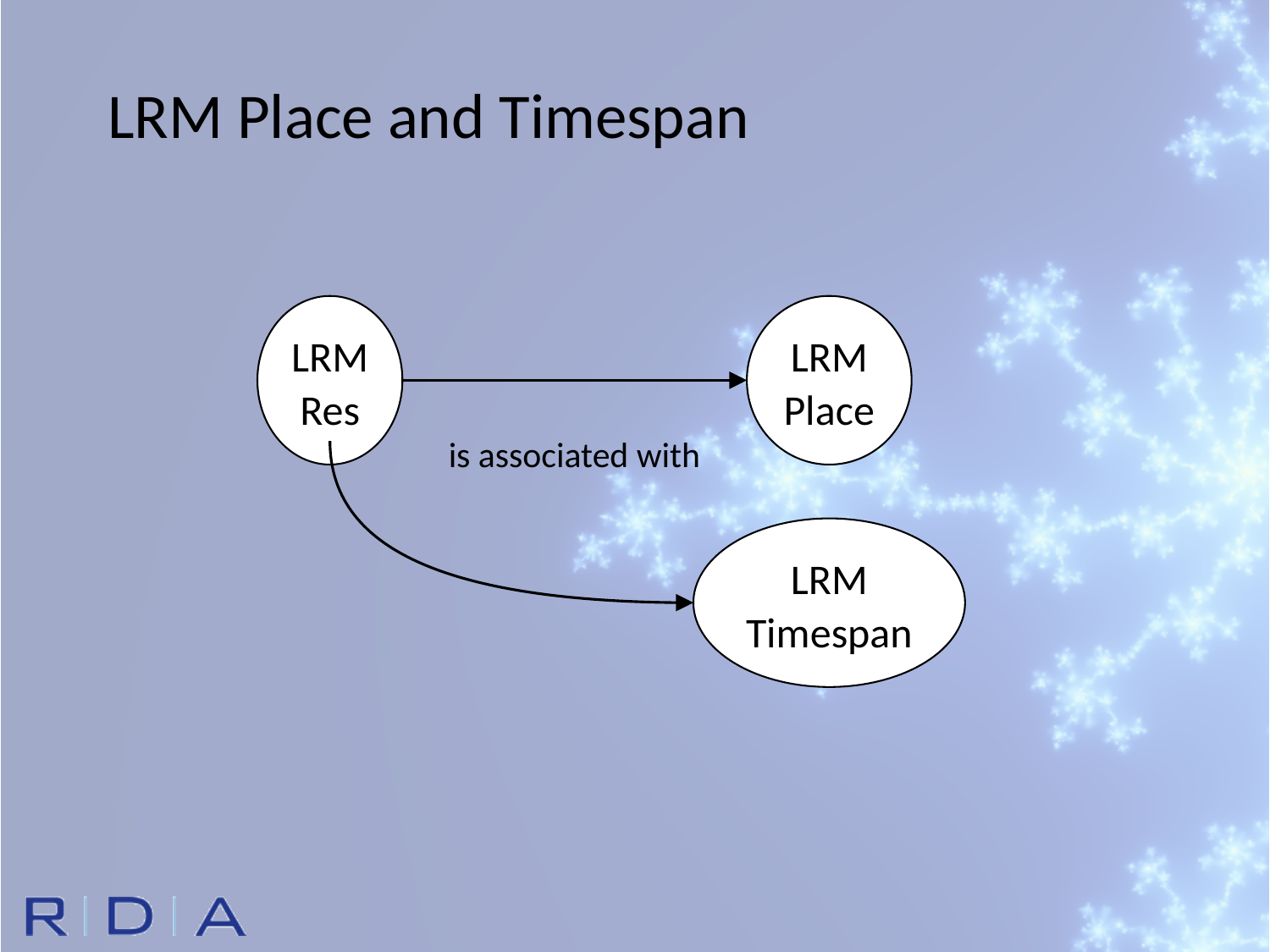

LRM Place and Timespan
LRM
Res
LRM
Place
is associated with
LRM
Timespan